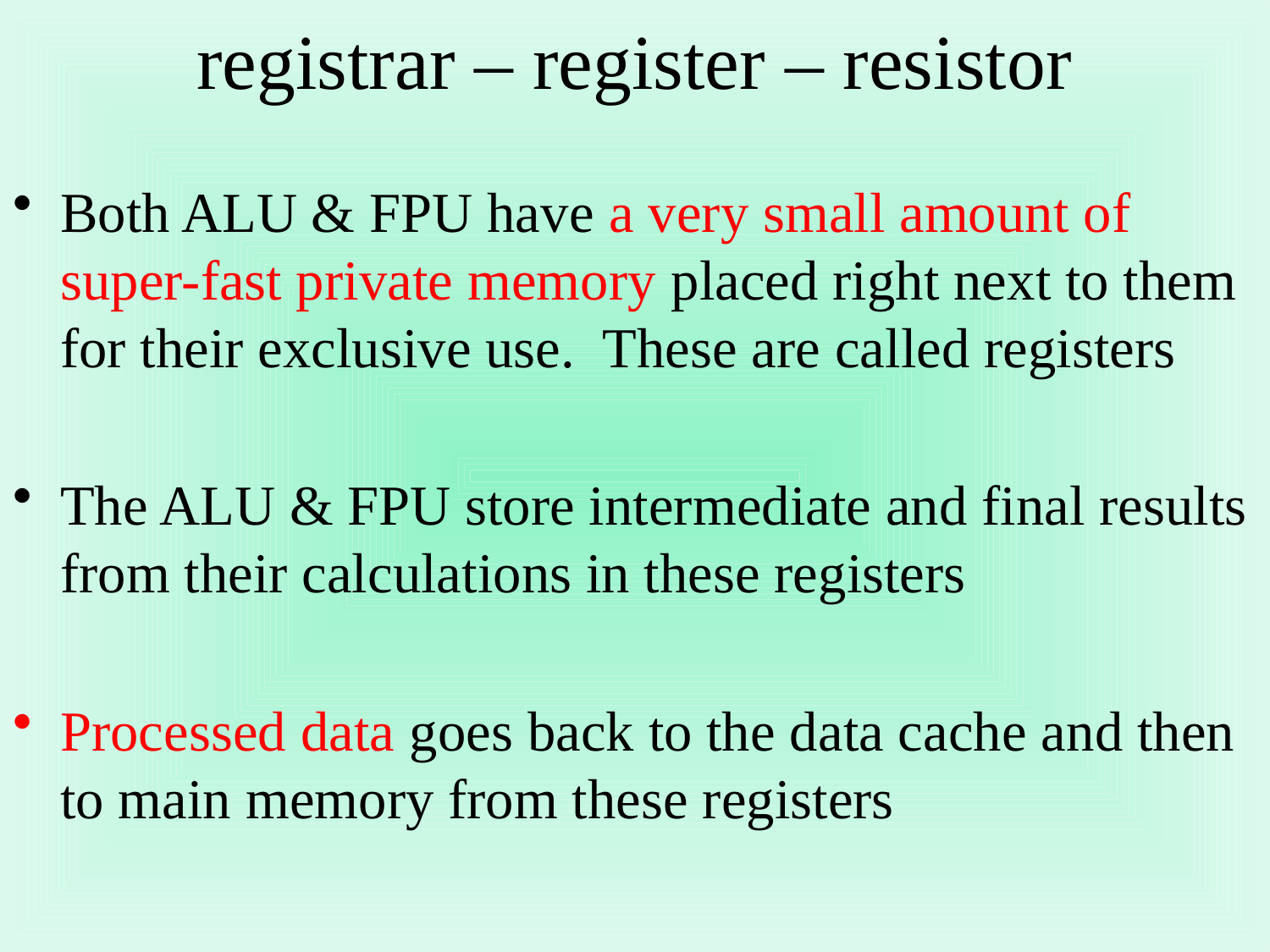

# registrar – register – resistor
Both ALU & FPU have a very small amount of super-fast private memory placed right next to them for their exclusive use.  These are called registers

The ALU & FPU store intermediate and final results from their calculations in these registers

Processed data goes back to the data cache and then to main memory from these registers